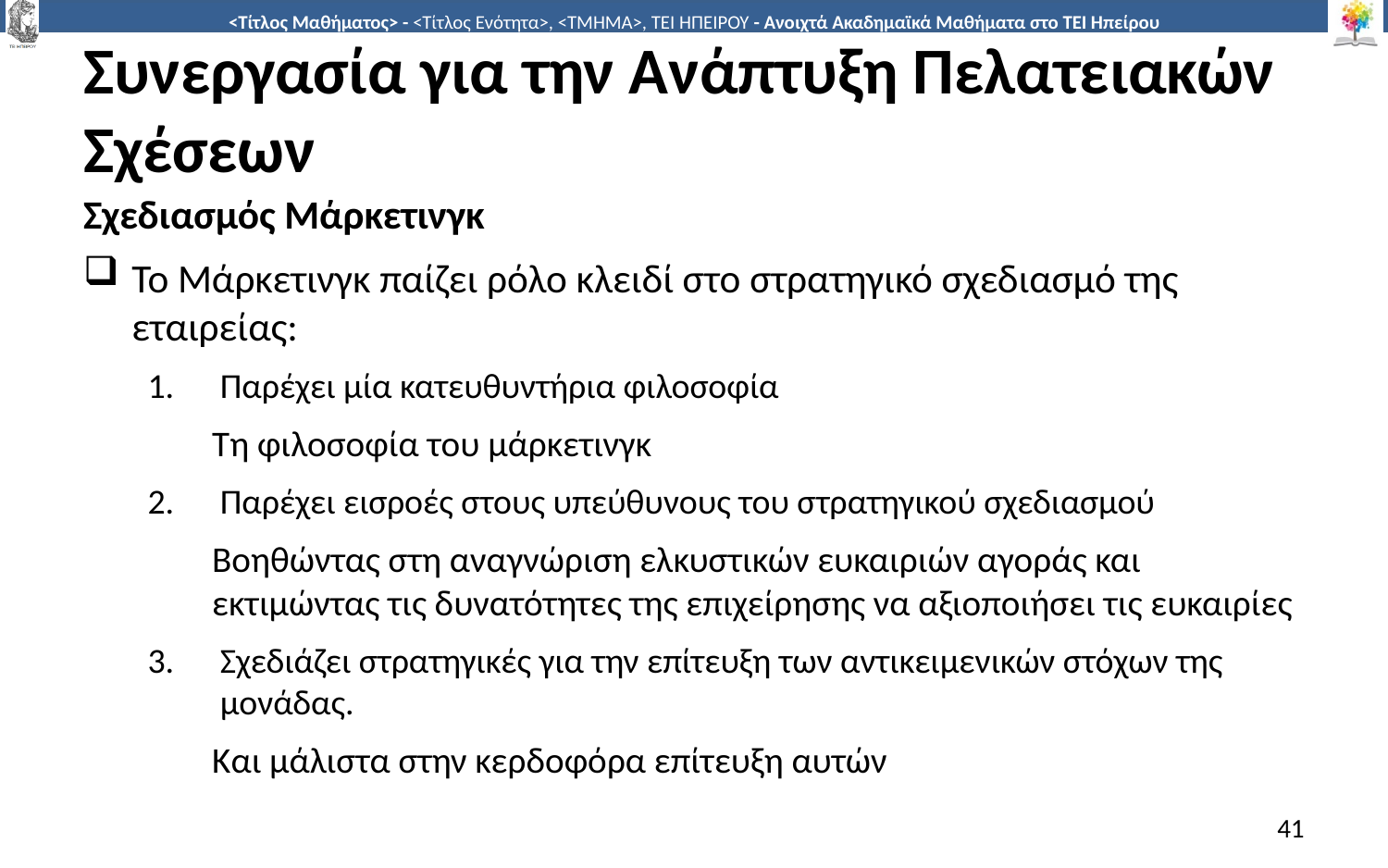

# Συνεργασία για την Ανάπτυξη Πελατειακών Σχέσεων
Σχεδιασμός Μάρκετινγκ
Το Μάρκετινγκ παίζει ρόλο κλειδί στο στρατηγικό σχεδιασμό της εταιρείας:
Παρέχει μία κατευθυντήρια φιλοσοφία
Τη φιλοσοφία του μάρκετινγκ
Παρέχει εισροές στους υπεύθυνους του στρατηγικού σχεδιασμού
Βοηθώντας στη αναγνώριση ελκυστικών ευκαιριών αγοράς και εκτιμώντας τις δυνατότητες της επιχείρησης να αξιοποιήσει τις ευκαιρίες
Σχεδιάζει στρατηγικές για την επίτευξη των αντικειμενικών στόχων της μονάδας.
Και μάλιστα στην κερδοφόρα επίτευξη αυτών

41